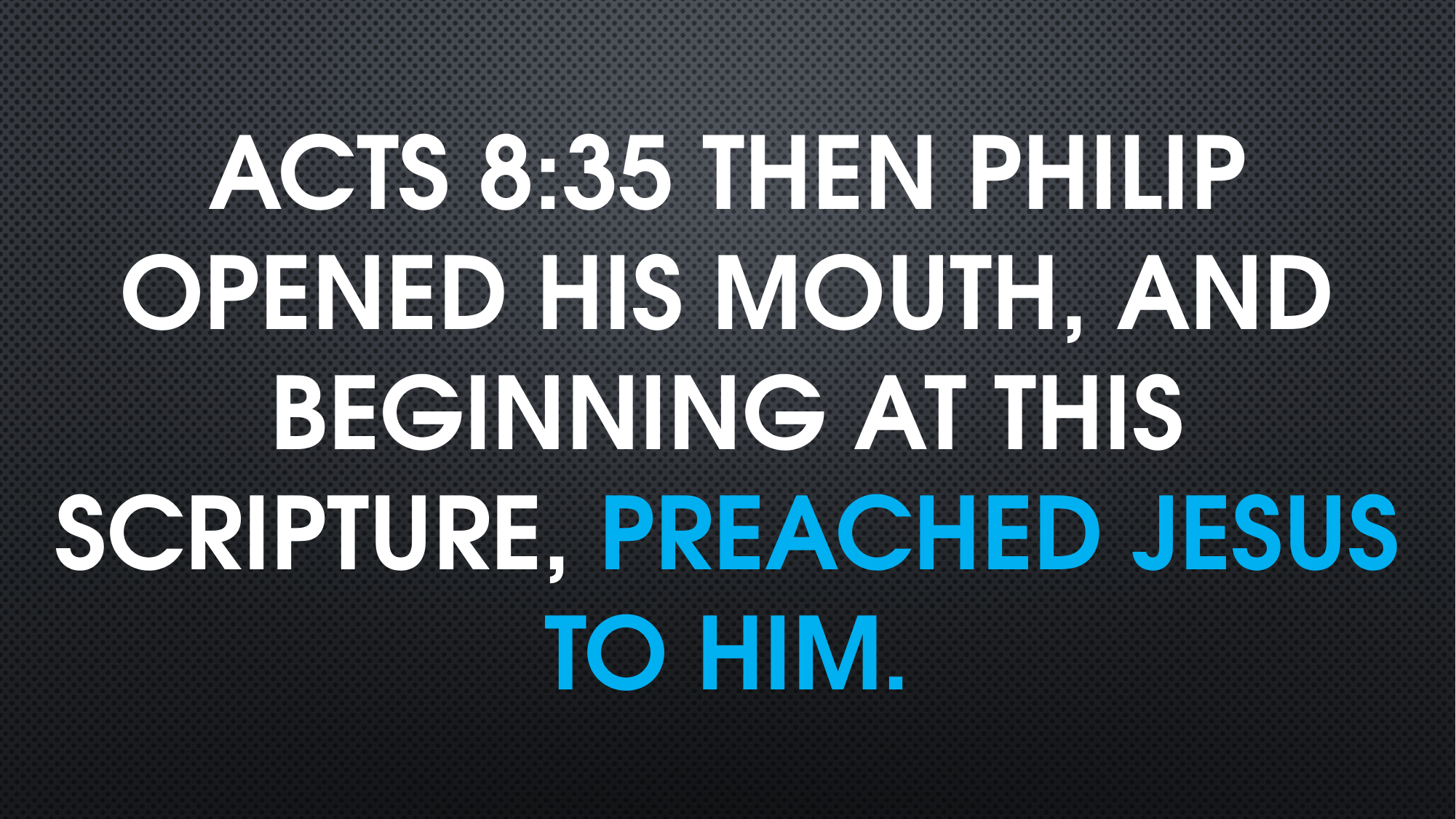

# Acts 8:35 Then Philip opened his mouth, and beginning at this Scripture, preached Jesus to him.